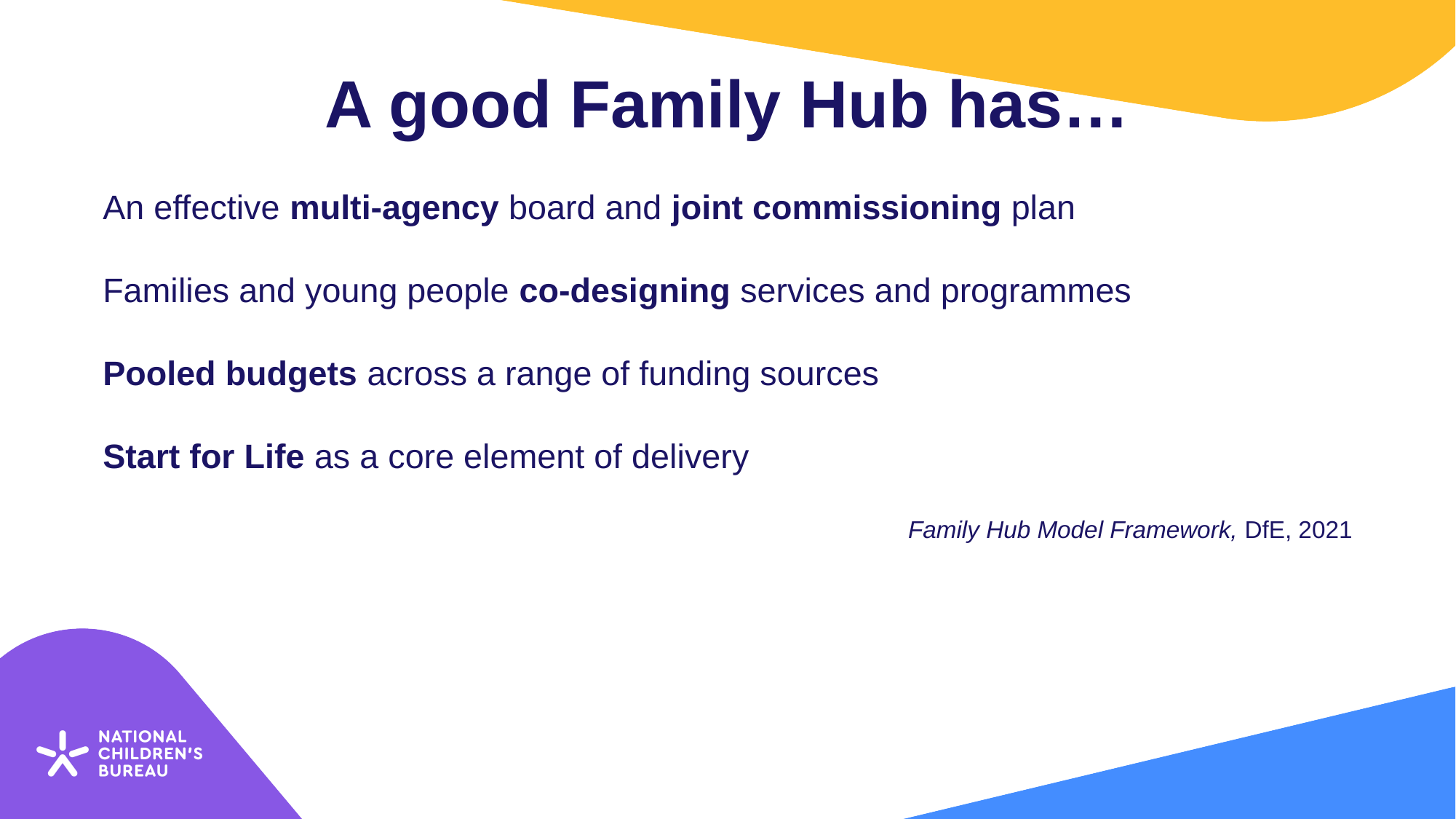

# A good Family Hub has…

An effective multi-agency board and joint commissioning plan

Families and young people co-designing services and programmes

Pooled budgets across a range of funding sources

Start for Life as a core element of delivery
Family Hub Model Framework, DfE, 2021